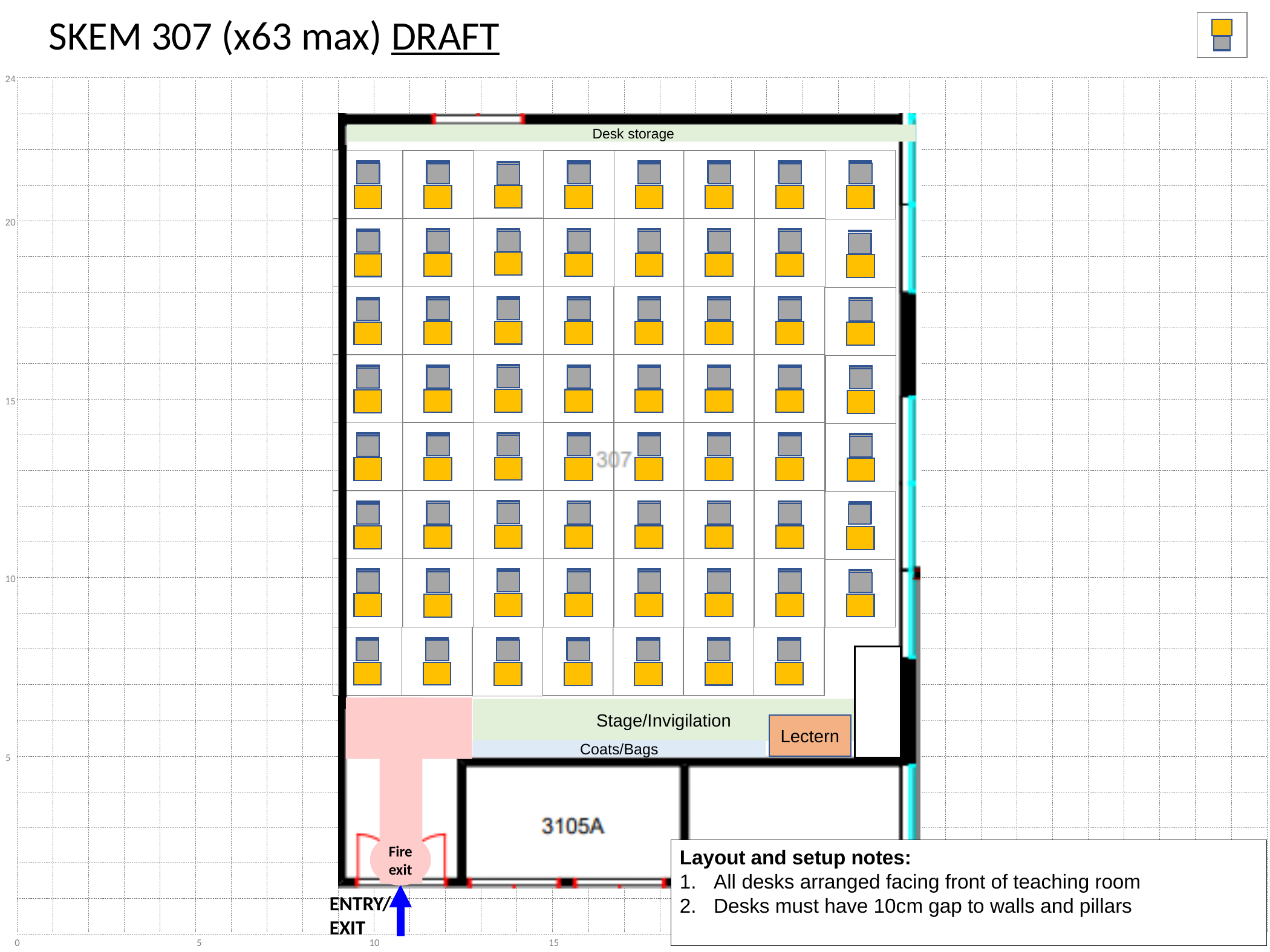

Desk storage

Stage/Invigilation
Lectern
Coats/Bags
Fire exit
Layout and setup notes:
All desks arranged facing front of teaching room
Desks must have 10cm gap to walls and pillars

ENTRY/
EXIT